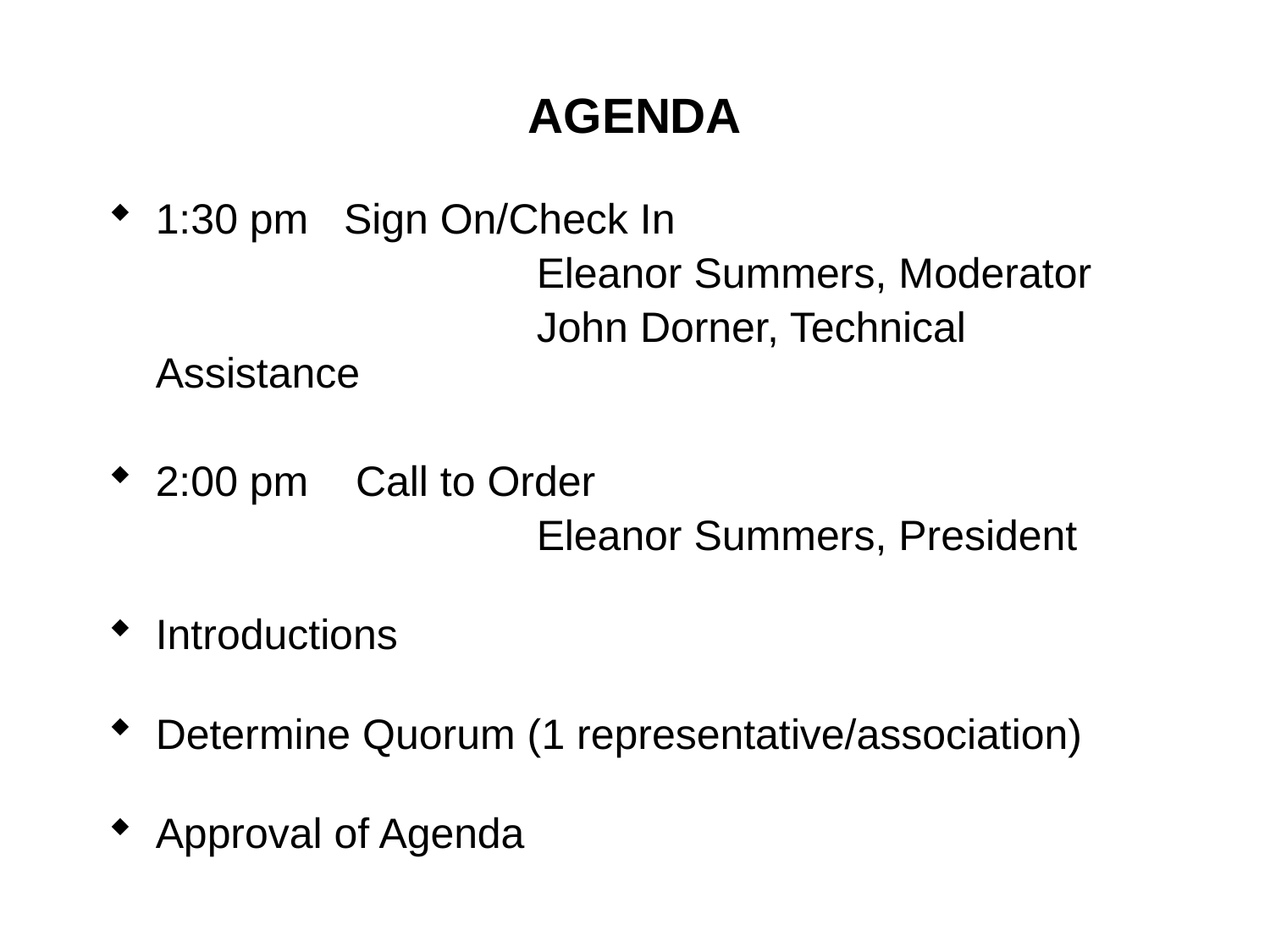

AGENDA

1:30 pm   Sign On/Check In
				Eleanor Summers, Moderator
				John Dorner, Technical Assistance

2:00 pm    Call to Order
				Eleanor Summers, President

Introductions

Determine Quorum (1 representative/association)

Approval of Agenda